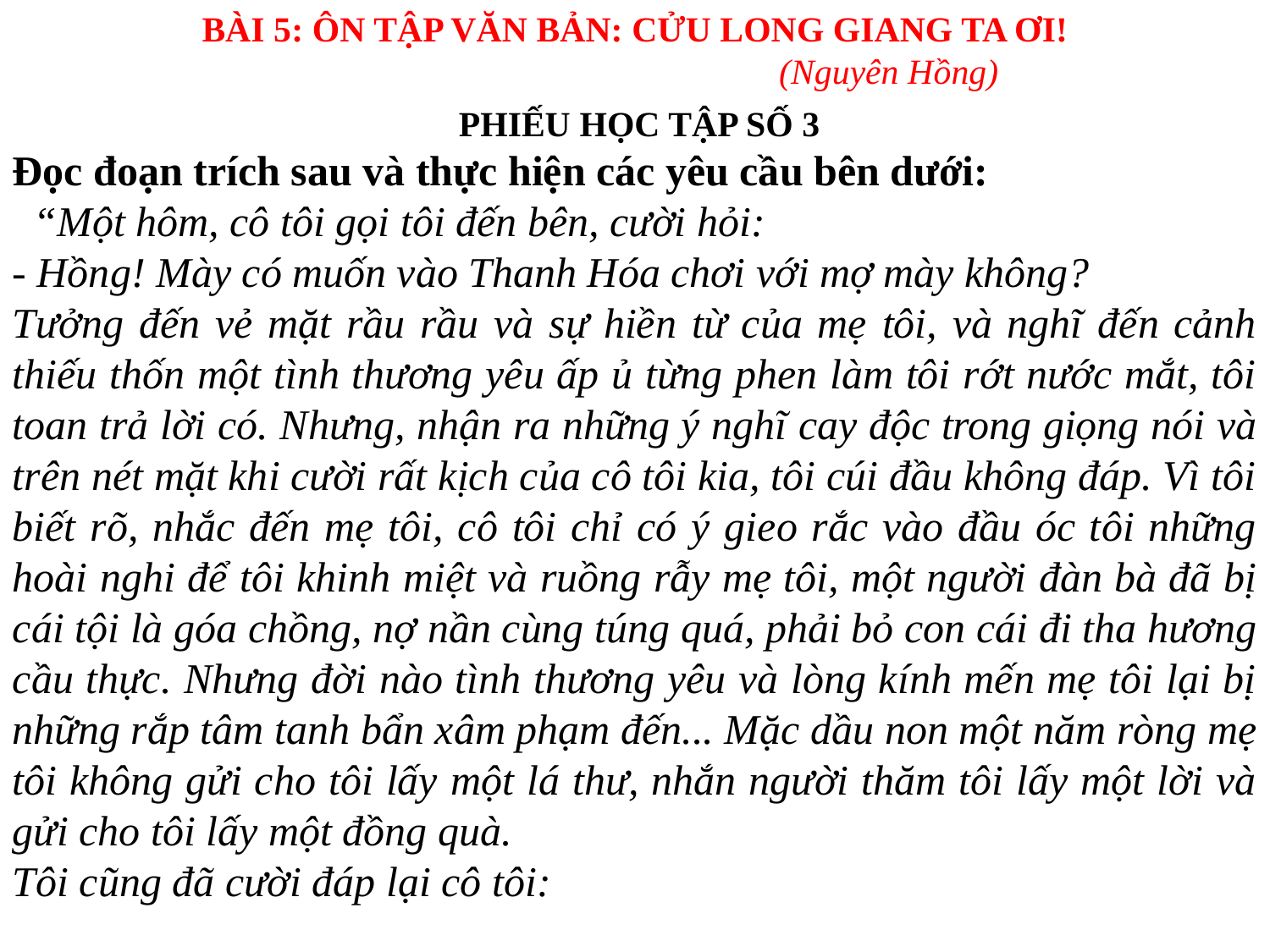

BÀI 5: ÔN TẬP VĂN BẢN: CỬU LONG GIANG TA ƠI!
				(Nguyên Hồng)

 PHIẾU HỌC TẬP SỐ 3
Đọc đoạn trích sau và thực hiện các yêu cầu bên dưới:
  “Một hôm, cô tôi gọi tôi đến bên, cười hỏi:
- Hồng! Mày có muốn vào Thanh Hóa chơi với mợ mày không?
Tưởng đến vẻ mặt rầu rầu và sự hiền từ của mẹ tôi, và nghĩ đến cảnh thiếu thốn một tình thương yêu ấp ủ từng phen làm tôi rớt nước mắt, tôi toan trả lời có. Nhưng, nhận ra những ý nghĩ cay độc trong giọng nói và trên nét mặt khi cười rất kịch của cô tôi kia, tôi cúi đầu không đáp. Vì tôi biết rõ, nhắc đến mẹ tôi, cô tôi chỉ có ý gieo rắc vào đầu óc tôi những hoài nghi để tôi khinh miệt và ruồng rẫy mẹ tôi, một người đàn bà đã bị cái tội là góa chồng, nợ nần cùng túng quá, phải bỏ con cái đi tha hương cầu thực. Nhưng đời nào tình thương yêu và lòng kính mến mẹ tôi lại bị những rắp tâm tanh bẩn xâm phạm đến... Mặc dầu non một năm ròng mẹ tôi không gửi cho tôi lấy một lá thư, nhắn người thăm tôi lấy một lời và gửi cho tôi lấy một đồng quà.
Tôi cũng đã cười đáp lại cô tôi: